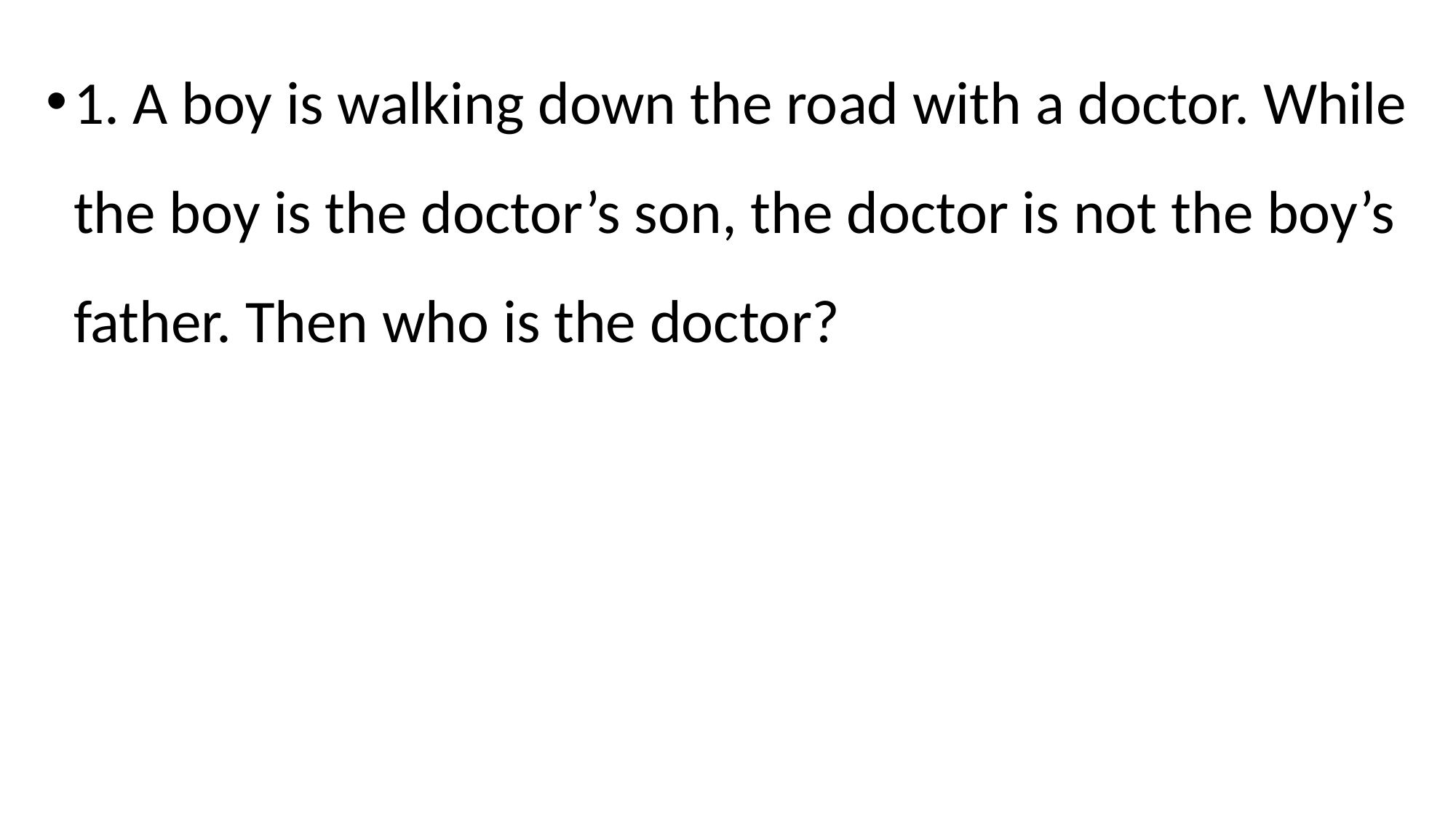

1. A boy is walking down the road with a doctor. While the boy is the doctor’s son, the doctor is not the boy’s father. Then who is the doctor?